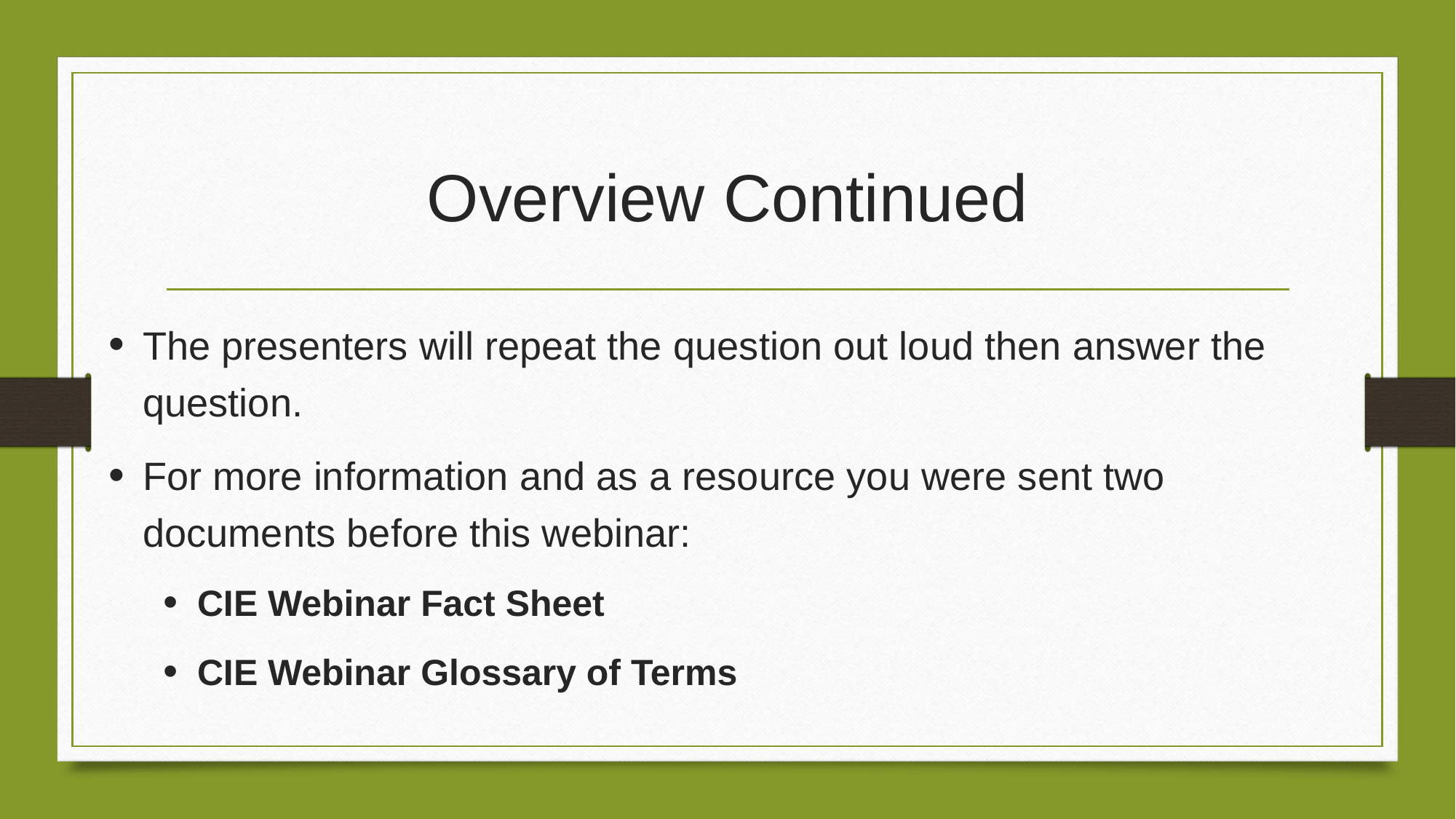

# Overview Continued
The presenters will repeat the question out loud then answer the question.
For more information and as a resource you were sent two documents before this webinar:
CIE Webinar Fact Sheet
CIE Webinar Glossary of Terms